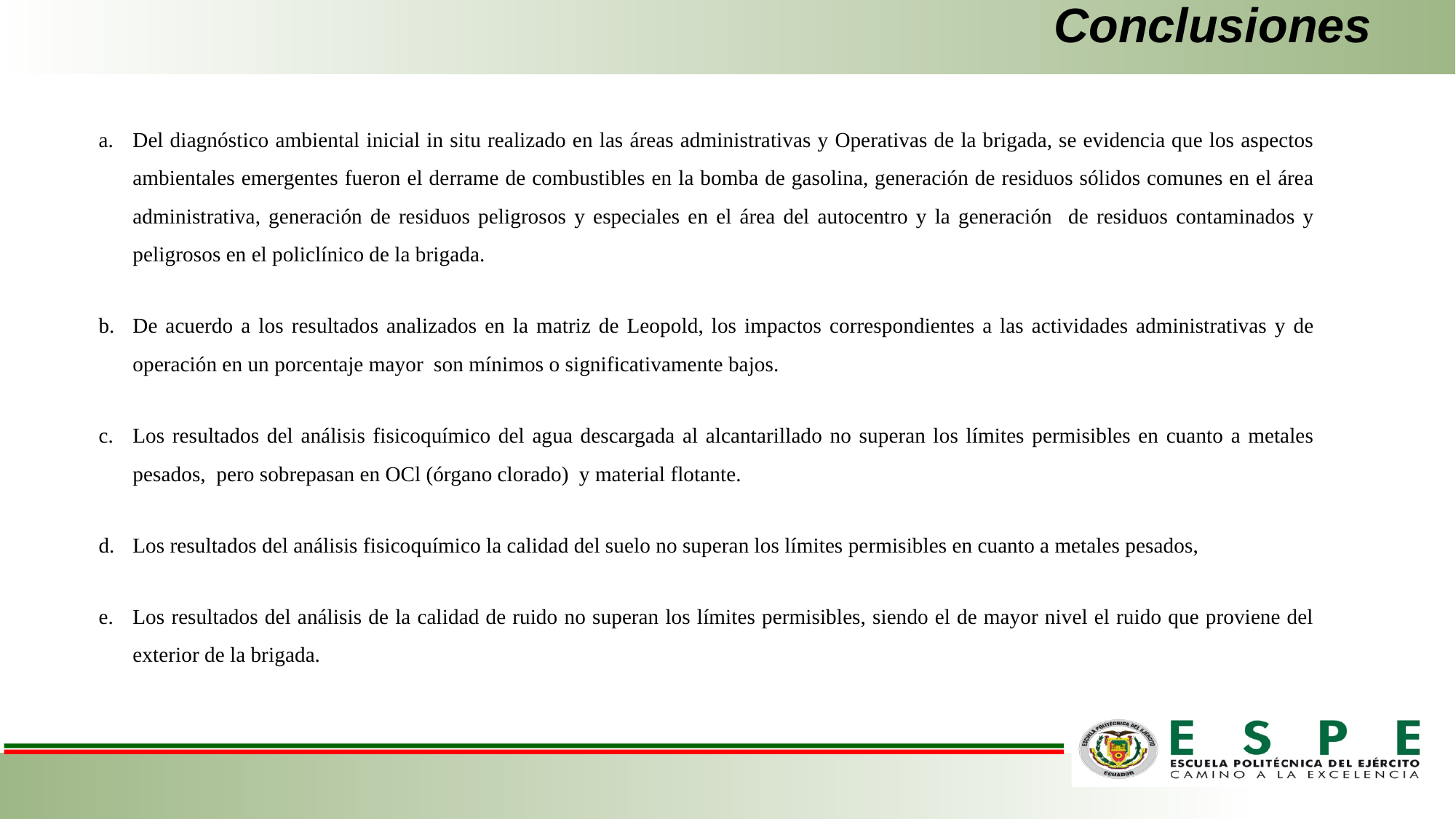

# Conclusiones
Del diagnóstico ambiental inicial in situ realizado en las áreas administrativas y Operativas de la brigada, se evidencia que los aspectos ambientales emergentes fueron el derrame de combustibles en la bomba de gasolina, generación de residuos sólidos comunes en el área administrativa, generación de residuos peligrosos y especiales en el área del autocentro y la generación  de residuos contaminados y peligrosos en el policlínico de la brigada.
De acuerdo a los resultados analizados en la matriz de Leopold, los impactos correspondientes a las actividades administrativas y de operación en un porcentaje mayor  son mínimos o significativamente bajos.
Los resultados del análisis fisicoquímico del agua descargada al alcantarillado no superan los límites permisibles en cuanto a metales pesados,  pero sobrepasan en OCl (órgano clorado)  y material flotante.
Los resultados del análisis fisicoquímico la calidad del suelo no superan los límites permisibles en cuanto a metales pesados,
Los resultados del análisis de la calidad de ruido no superan los límites permisibles, siendo el de mayor nivel el ruido que proviene del exterior de la brigada.